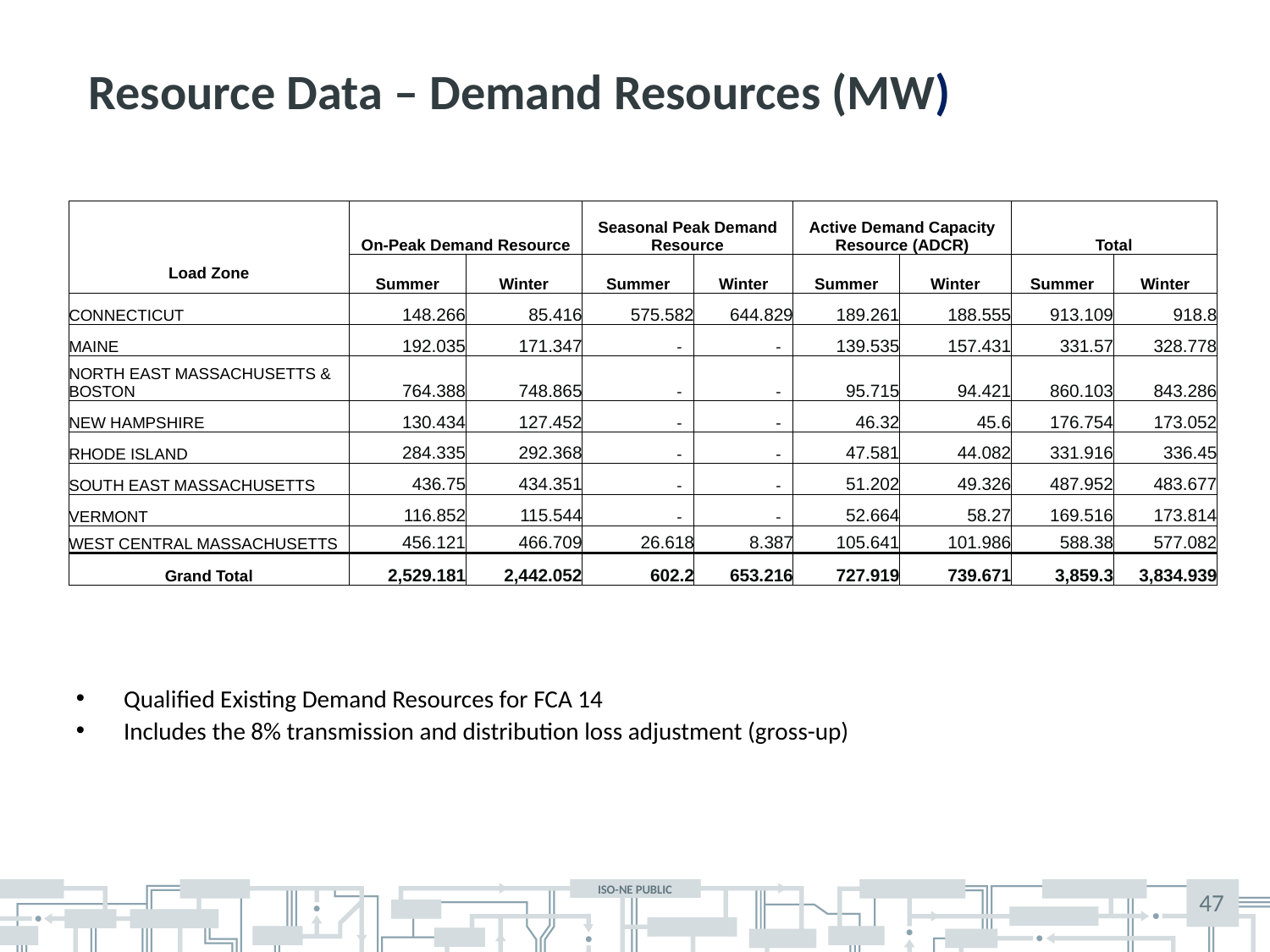

Resource Data – Demand Resources (MW)
|  | On-Peak Demand Resource |  | Seasonal Peak Demand Resource |  | Active Demand Capacity Resource (ADCR) |  | Total |  |
| --- | --- | --- | --- | --- | --- | --- | --- | --- |
| Load Zone | Summer | Winter | Summer | Winter | Summer | Winter | Summer | Winter |
| CONNECTICUT | 148.266 | 85.416 | 575.582 | 644.829 | 189.261 | 188.555 | 913.109 | 918.8 |
| MAINE | 192.035 | 171.347 | - | - | 139.535 | 157.431 | 331.57 | 328.778 |
| NORTH EAST MASSACHUSETTS & BOSTON | 764.388 | 748.865 | - | - | 95.715 | 94.421 | 860.103 | 843.286 |
| NEW HAMPSHIRE | 130.434 | 127.452 | - | - | 46.32 | 45.6 | 176.754 | 173.052 |
| RHODE ISLAND | 284.335 | 292.368 | - | - | 47.581 | 44.082 | 331.916 | 336.45 |
| SOUTH EAST MASSACHUSETTS | 436.75 | 434.351 | - | - | 51.202 | 49.326 | 487.952 | 483.677 |
| VERMONT | 116.852 | 115.544 | - | - | 52.664 | 58.27 | 169.516 | 173.814 |
| WEST CENTRAL MASSACHUSETTS | 456.121 | 466.709 | 26.618 | 8.387 | 105.641 | 101.986 | 588.38 | 577.082 |
| Grand Total | 2,529.181 | 2,442.052 | 602.2 | 653.216 | 727.919 | 739.671 | 3,859.3 | 3,834.939 |
Qualified Existing Demand Resources for FCA 14
Includes the 8% transmission and distribution loss adjustment (gross-up)

47